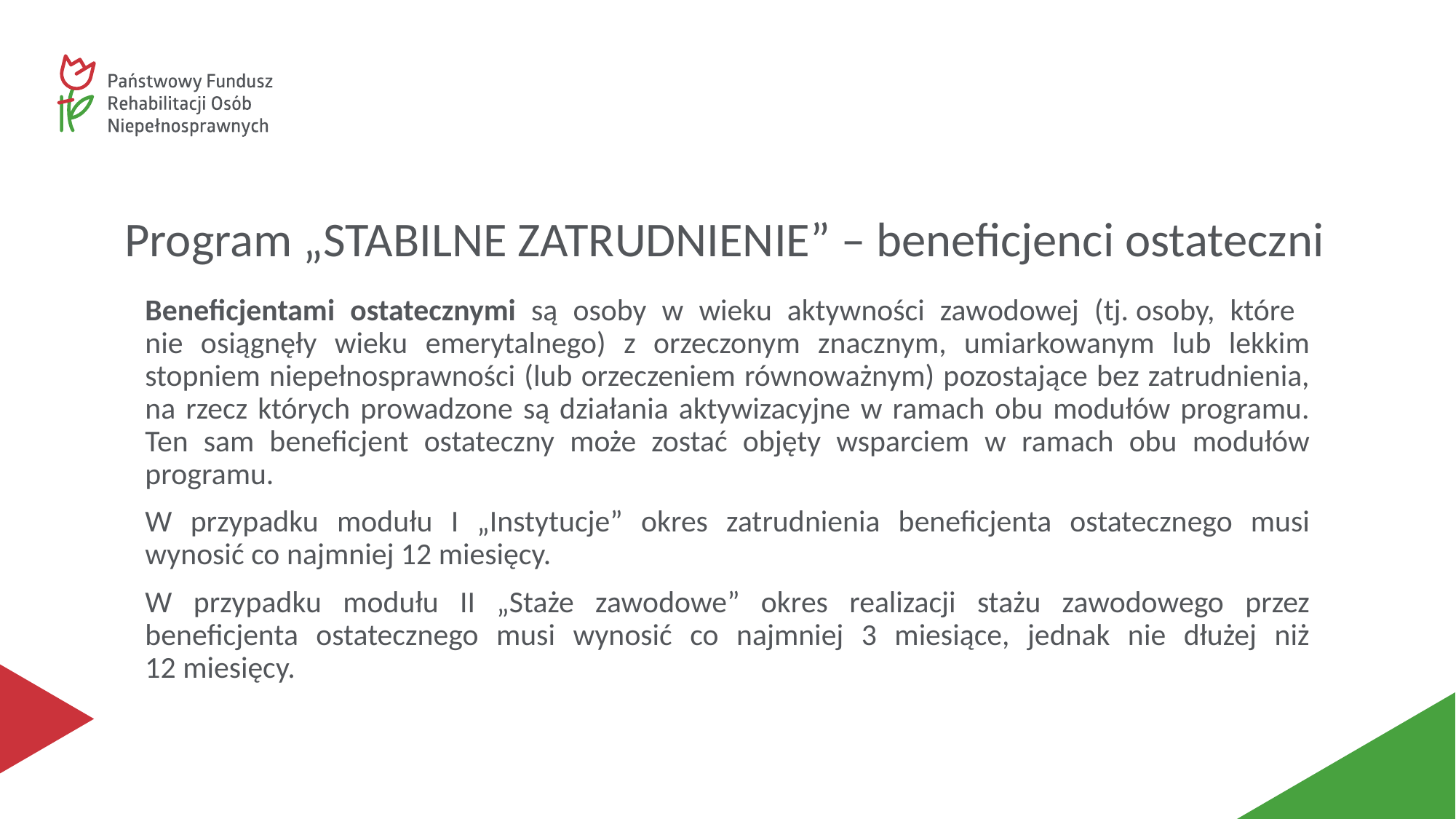

Program „STABILNE ZATRUDNIENIE” – beneficjenci ostateczni
Beneficjentami ostatecznymi są osoby w wieku aktywności zawodowej (tj. osoby, które
nie osiągnęły wieku emerytalnego) z orzeczonym znacznym, umiarkowanym lub lekkim stopniem niepełnosprawności (lub orzeczeniem równoważnym) pozostające bez zatrudnienia, na rzecz których prowadzone są działania aktywizacyjne w ramach obu modułów programu. Ten sam beneficjent ostateczny może zostać objęty wsparciem w ramach obu modułów programu.
W przypadku modułu I „Instytucje” okres zatrudnienia beneficjenta ostatecznego musi wynosić co najmniej 12 miesięcy.
W przypadku modułu II „Staże zawodowe” okres realizacji stażu zawodowego przez beneficjenta ostatecznego musi wynosić co najmniej 3 miesiące, jednak nie dłużej niż 12 miesięcy.